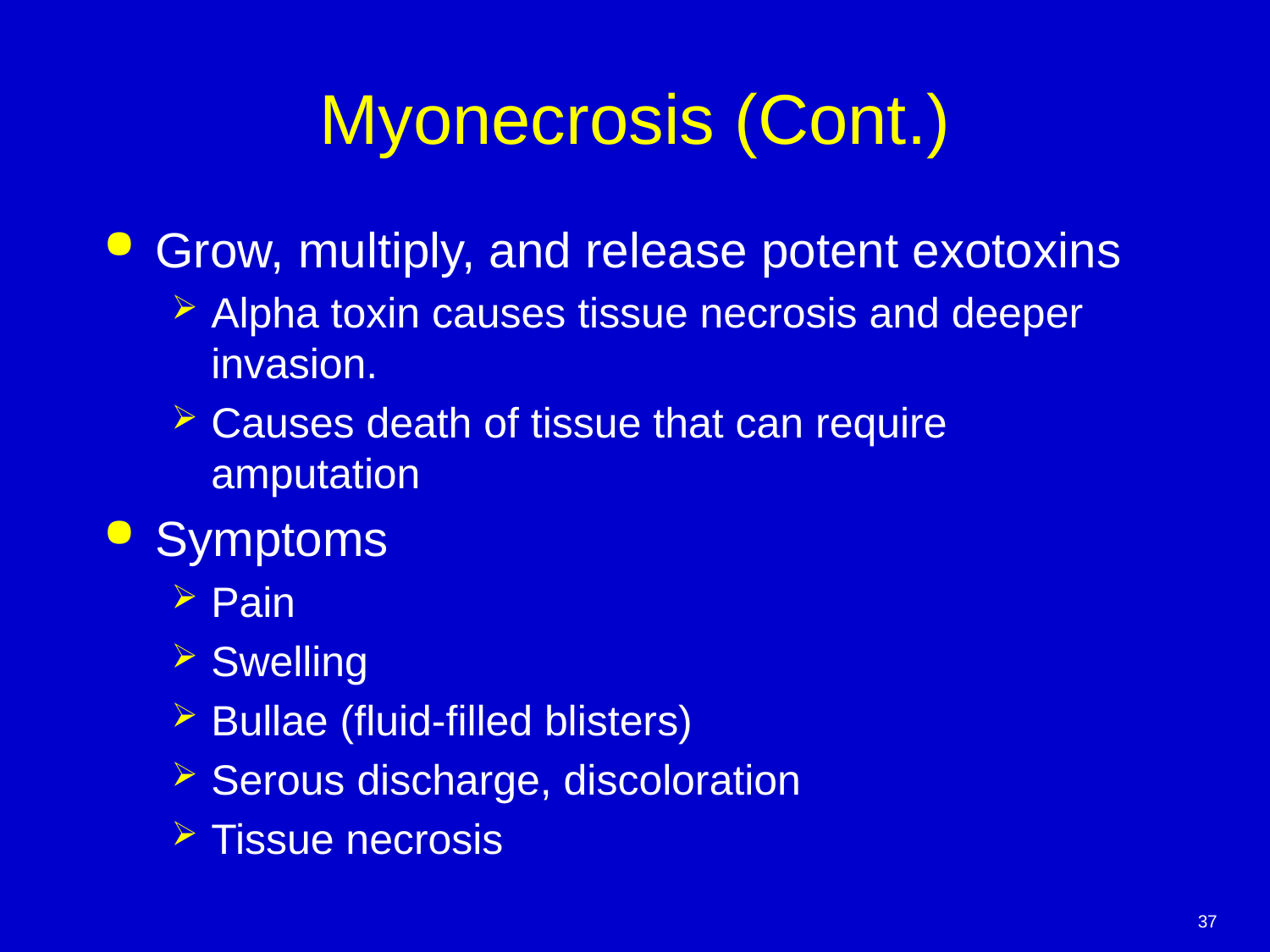

# Myonecrosis (Cont.)
Grow, multiply, and release potent exotoxins
Alpha toxin causes tissue necrosis and deeper invasion.
Causes death of tissue that can require amputation
Symptoms
Pain
Swelling
Bullae (fluid-filled blisters)
Serous discharge, discoloration
Tissue necrosis